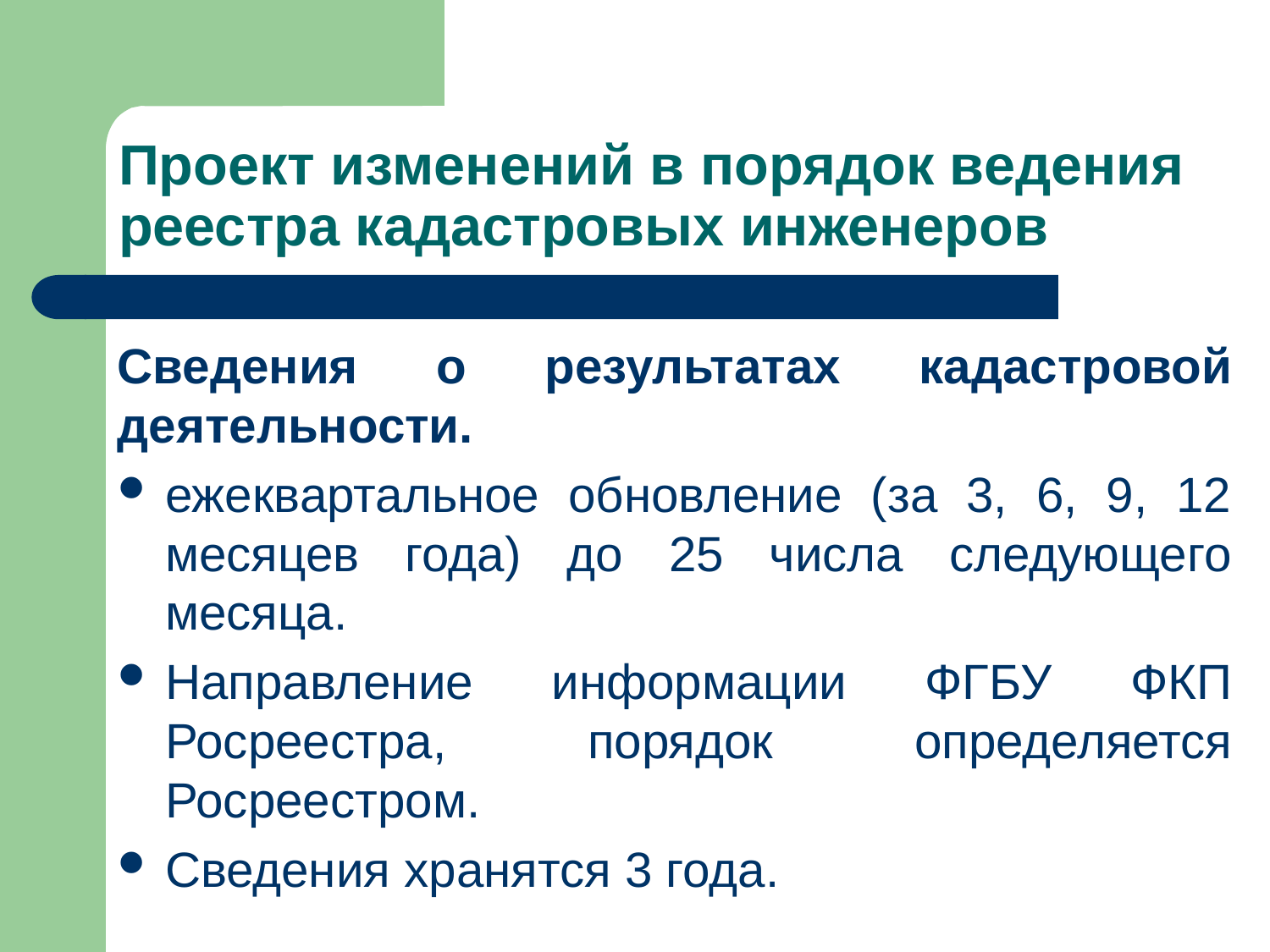

# Проект изменений в порядок ведения реестра кадастровых инженеров
Сведения о результатах кадастровой деятельности.
ежеквартальное обновление (за 3, 6, 9, 12 месяцев года) до 25 числа следующего месяца.
Направление информации ФГБУ ФКП Росреестра, порядок определяется Росреестром.
Сведения хранятся 3 года.